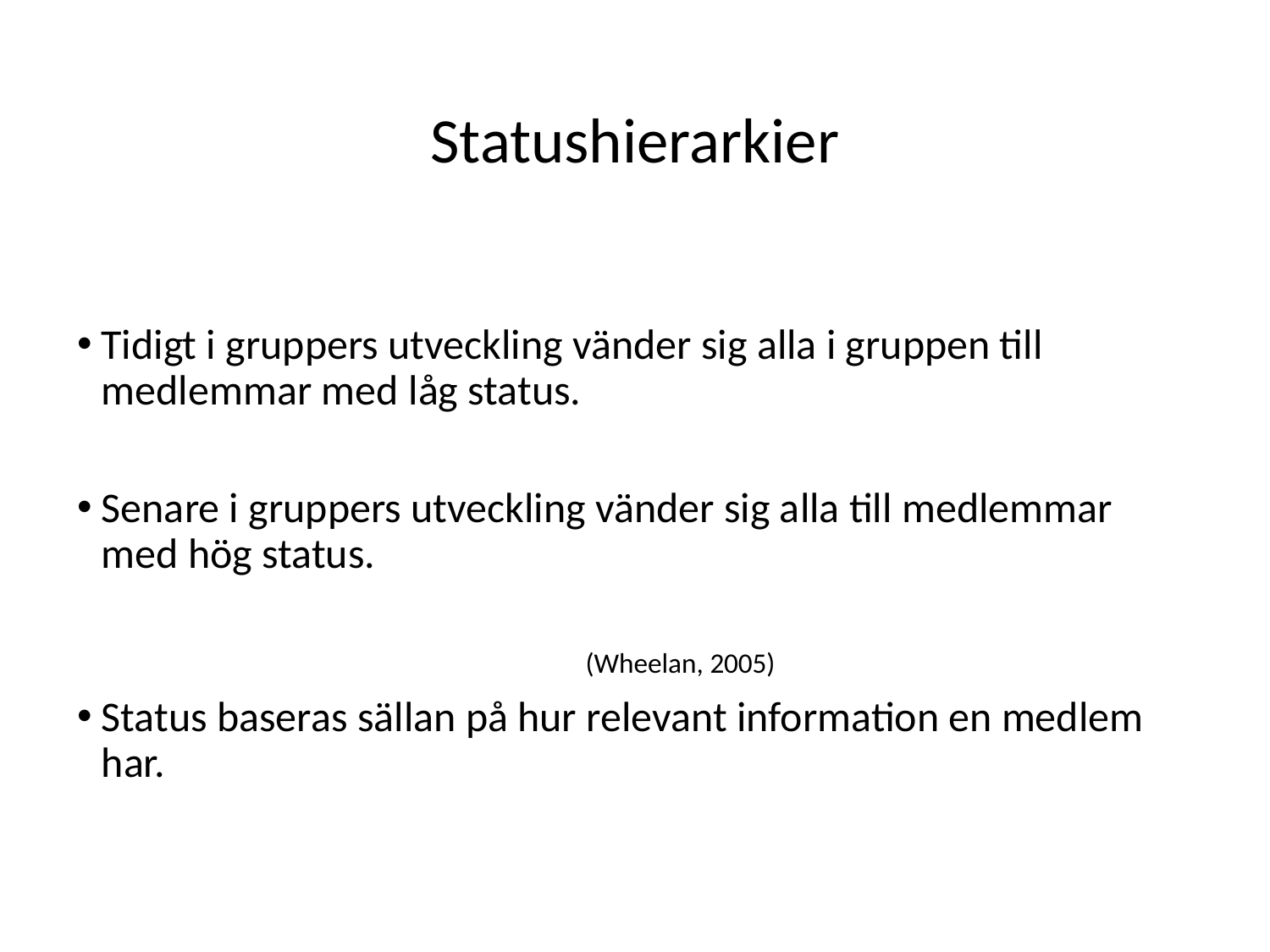

# Statushierarkier
Tidigt i gruppers utveckling vänder sig alla i gruppen till medlemmar med låg status.

Senare i gruppers utveckling vänder sig alla till medlemmar med hög status.
												(Wheelan, 2005)
Status baseras sällan på hur relevant information en medlem har.